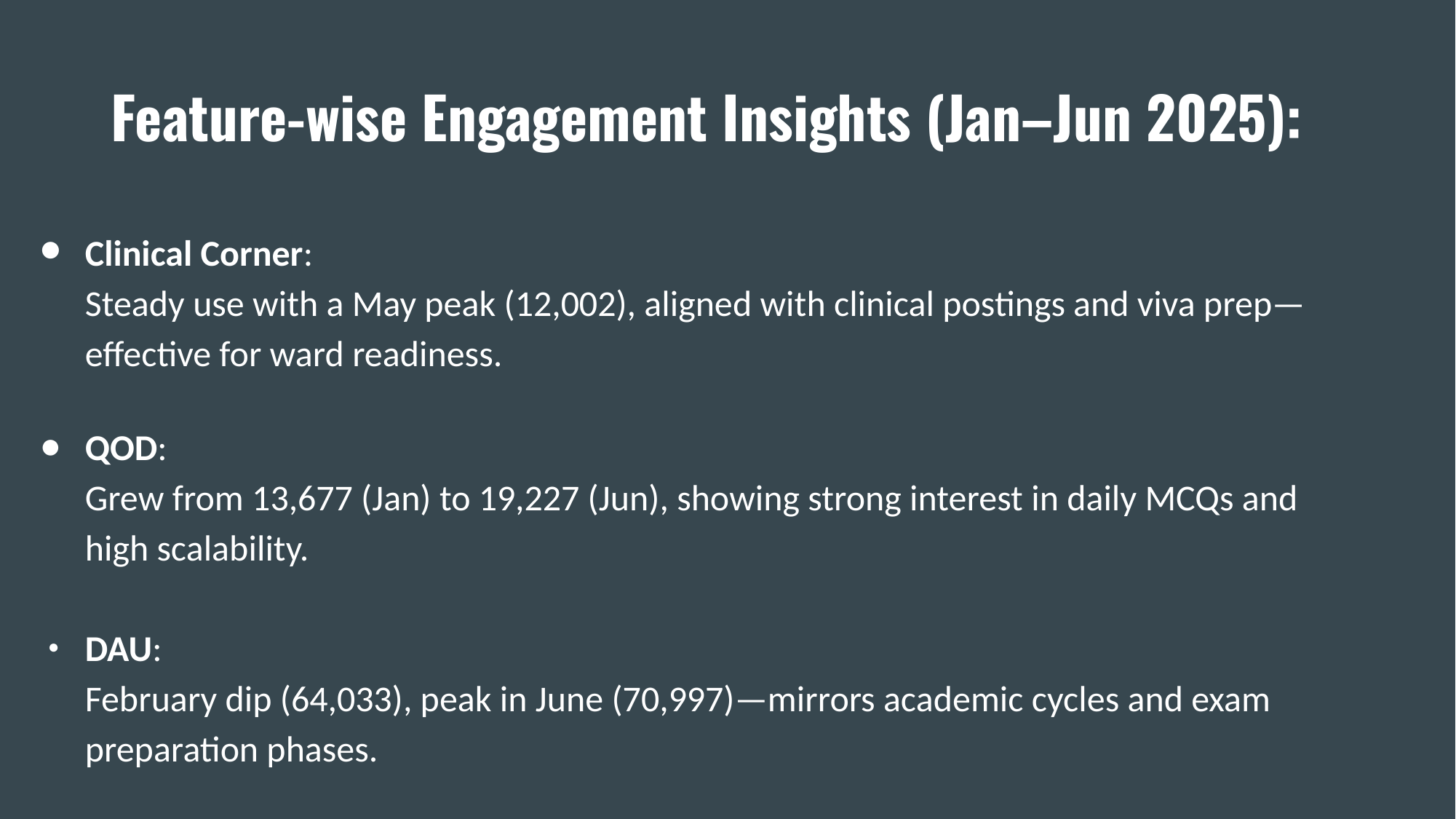

# Feature-wise Engagement Insights (Jan–Jun 2025):
Clinical Corner:
Steady use with a May peak (12,002), aligned with clinical postings and viva prep—effective for ward readiness.
QOD:
Grew from 13,677 (Jan) to 19,227 (Jun), showing strong interest in daily MCQs and high scalability.
DAU:
February dip (64,033), peak in June (70,997)—mirrors academic cycles and exam preparation phases.